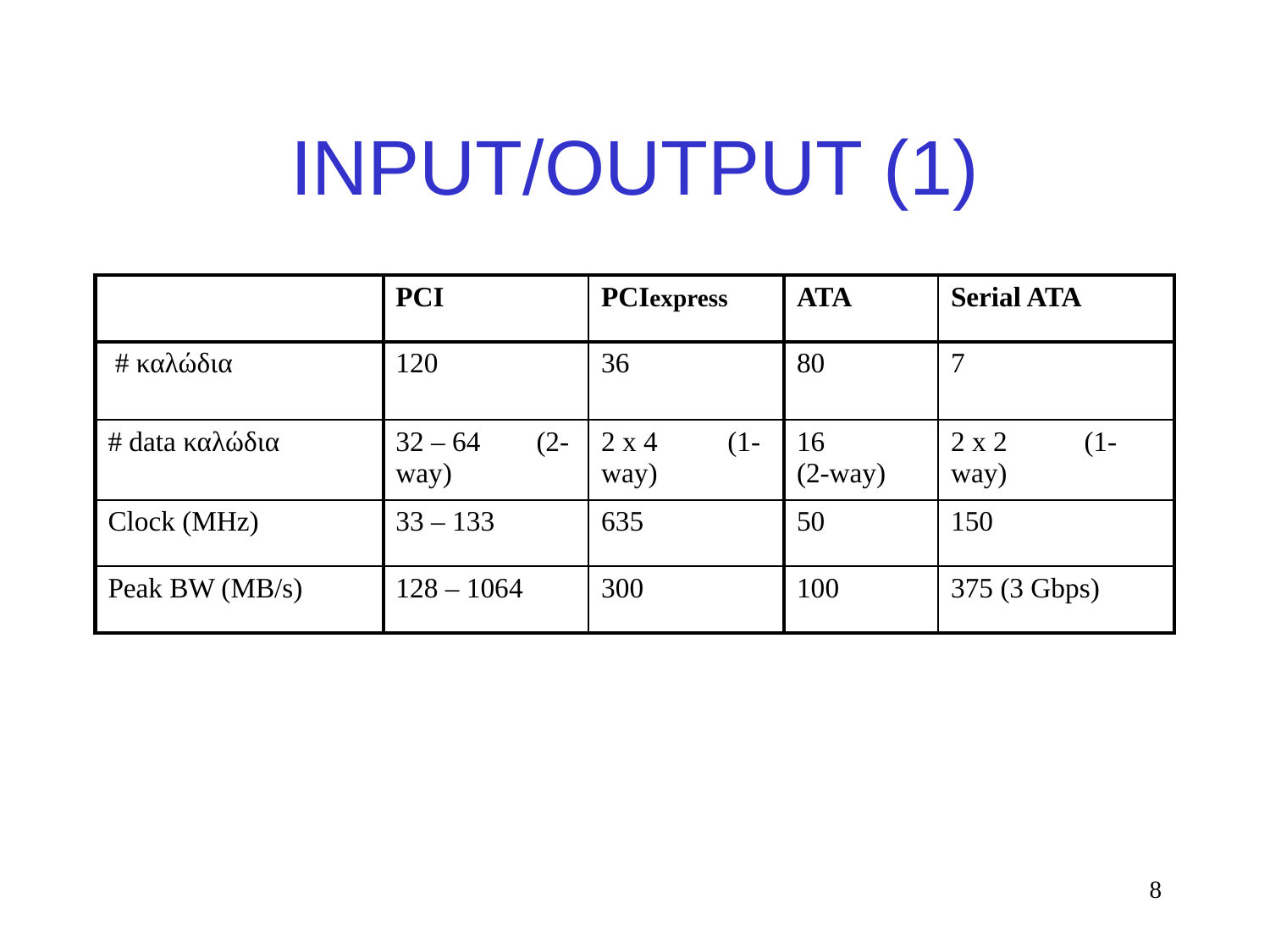

# INPUT/OUTPUT (1)
|  | PCI | PCIexpress | ATA | Serial ATA |
| --- | --- | --- | --- | --- |
| # καλώδια | 120 | 36 | 80 | 7 |
| # data καλώδια | 32 – 64 (2-way) | 2 x 4 (1-way) | 16 (2-way) | 2 x 2 (1-way) |
| Clock (MHz) | 33 – 133 | 635 | 50 | 150 |
| Peak BW (MB/s) | 128 – 1064 | 300 | 100 | 375 (3 Gbps) |
8